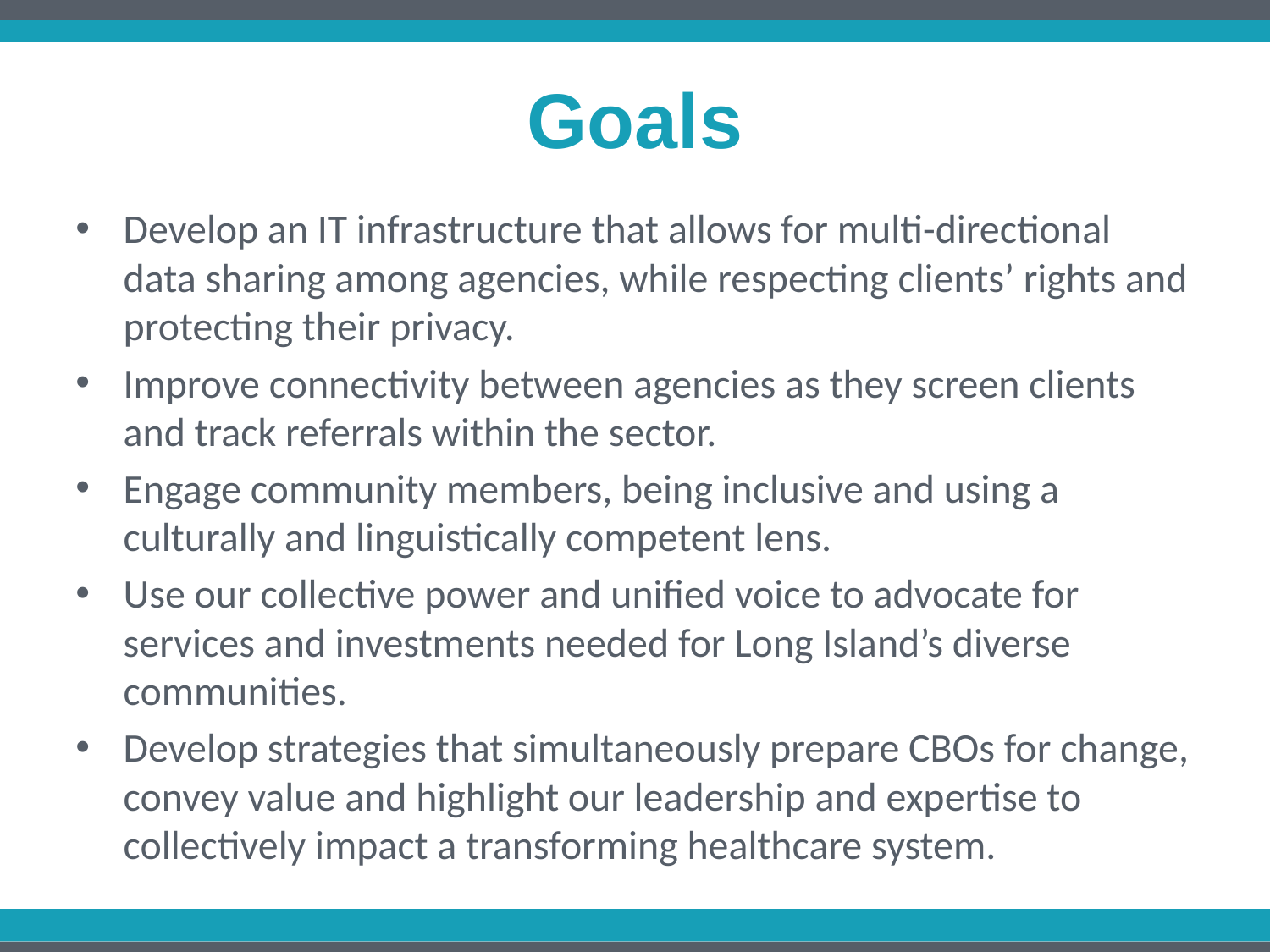

# Goals
Develop an IT infrastructure that allows for multi-directional data sharing among agencies, while respecting clients’ rights and protecting their privacy.
Improve connectivity between agencies as they screen clients and track referrals within the sector.
Engage community members, being inclusive and using a culturally and linguistically competent lens.
Use our collective power and unified voice to advocate for services and investments needed for Long Island’s diverse communities.
Develop strategies that simultaneously prepare CBOs for change, convey value and highlight our leadership and expertise to collectively impact a transforming healthcare system.